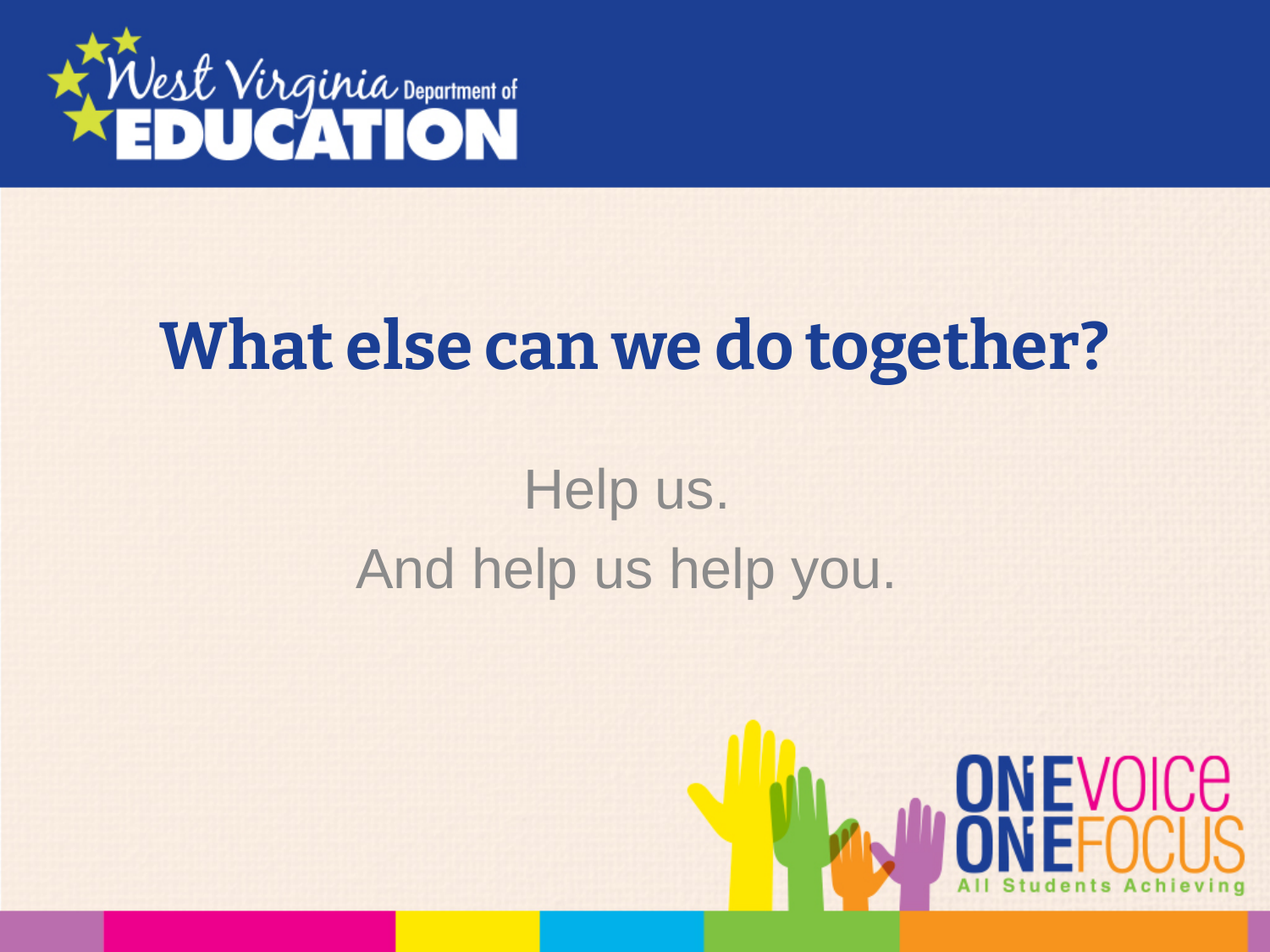

# What else can we do together?
Help us.
And help us help you.